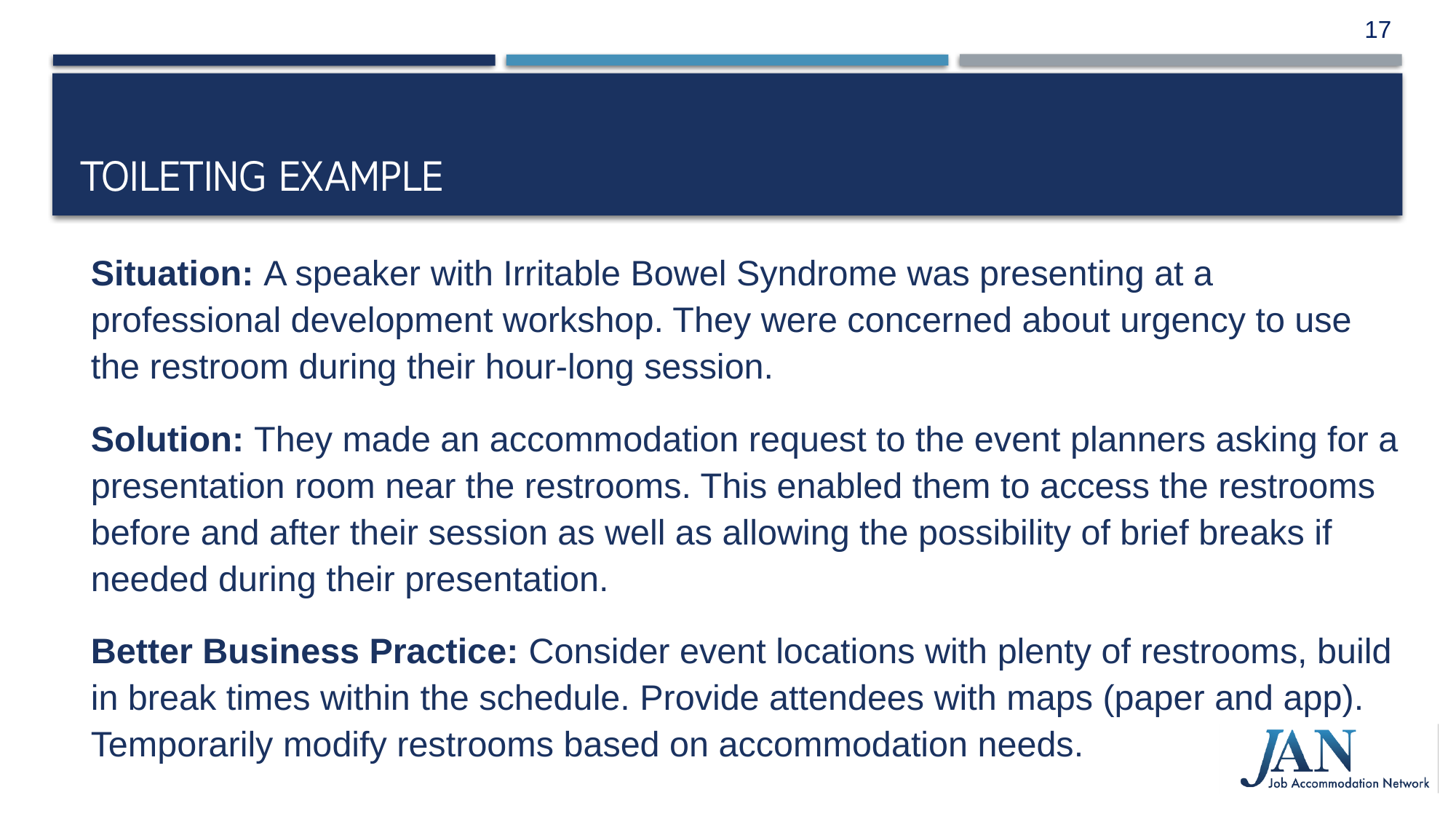

17
# Toileting Example
Situation: A speaker with Irritable Bowel Syndrome was presenting at a professional development workshop. They were concerned about urgency to use the restroom during their hour-long session.
Solution: They made an accommodation request to the event planners asking for a presentation room near the restrooms. This enabled them to access the restrooms before and after their session as well as allowing the possibility of brief breaks if needed during their presentation.
Better Business Practice: Consider event locations with plenty of restrooms, build in break times within the schedule. Provide attendees with maps (paper and app). Temporarily modify restrooms based on accommodation needs.